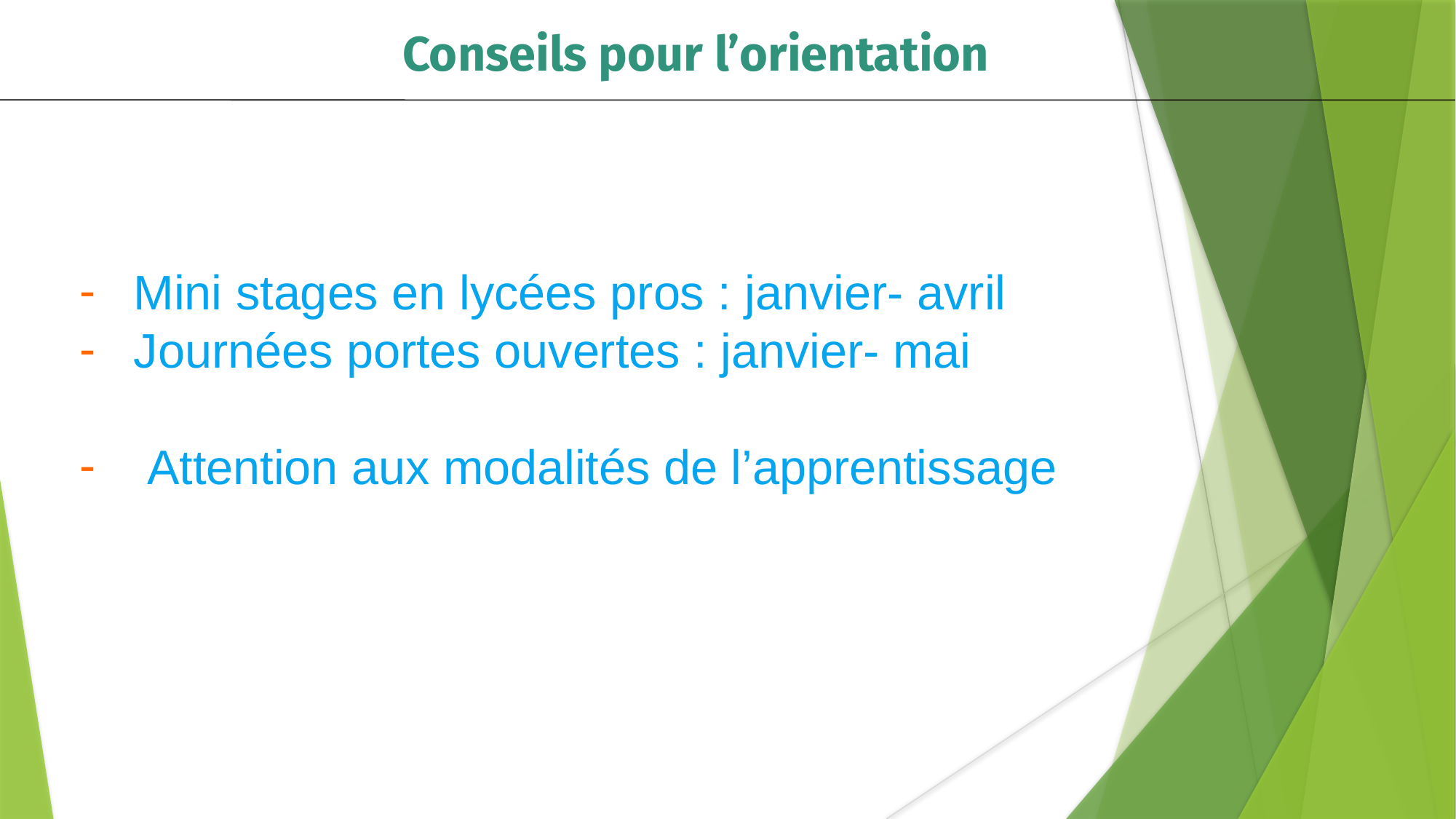

Conseils pour l’orientation

Mini stages en lycées pros : janvier- avril
Journées portes ouvertes : janvier- mai

 Attention aux modalités de l’apprentissage